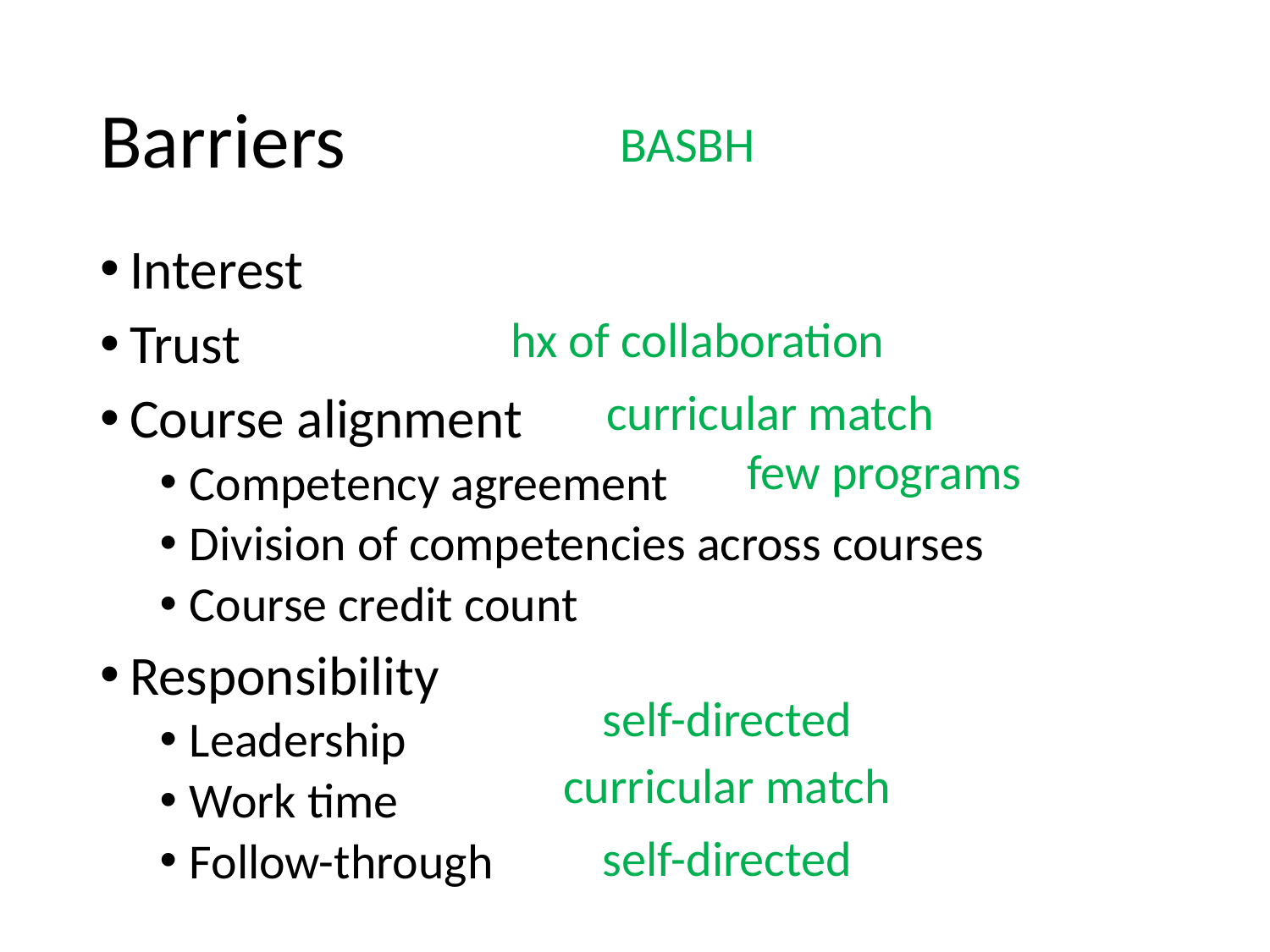

# Barriers
BASBH
Interest
Trust
Course alignment
Competency agreement
Division of competencies across courses
Course credit count
Responsibility
Leadership
Work time
Follow-through
hx of collaboration
curricular match
few programs
self-directed
curricular match
self-directed